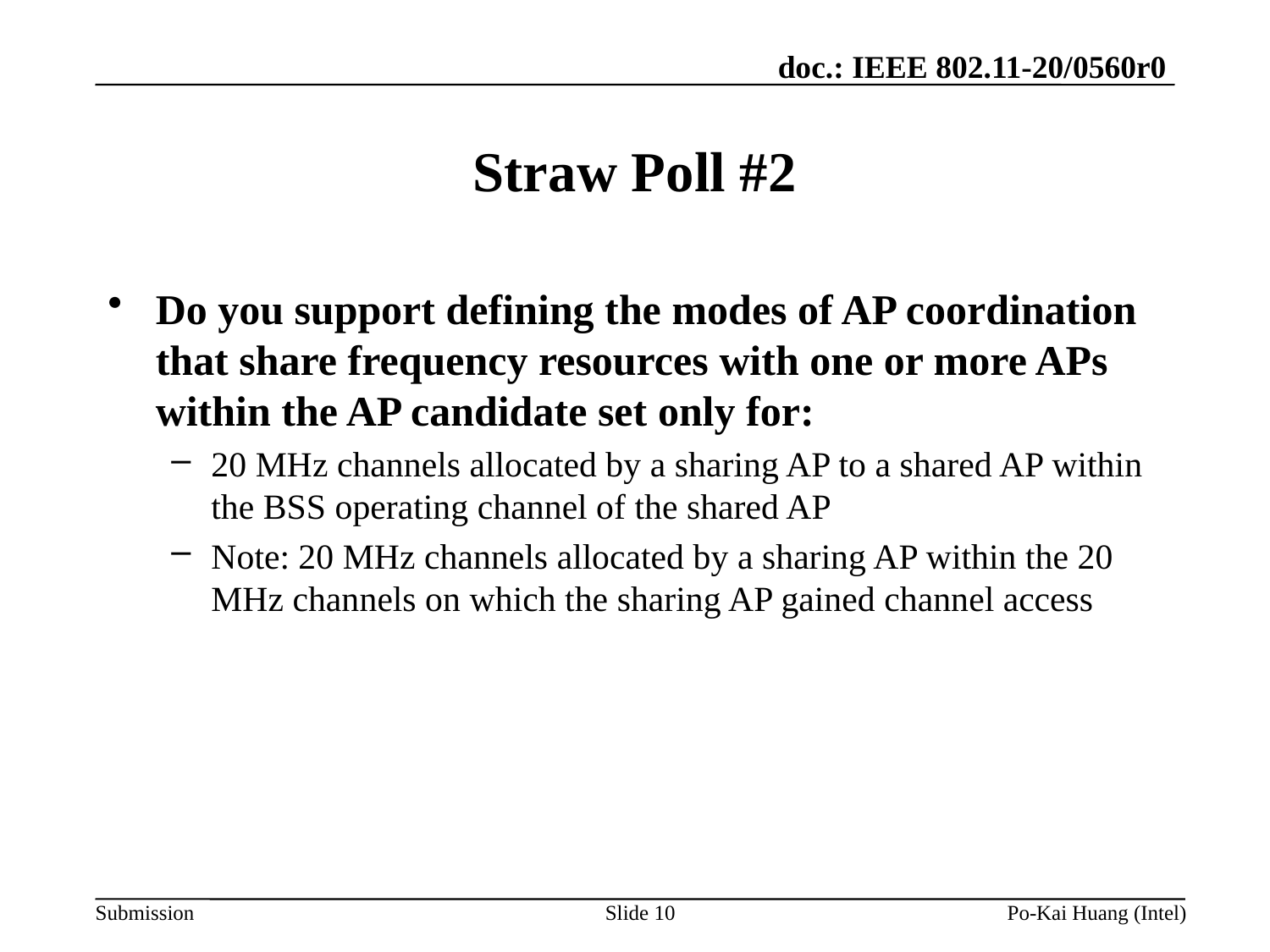

# Straw Poll #2
Do you support defining the modes of AP coordination that share frequency resources with one or more APs within the AP candidate set only for:
20 MHz channels allocated by a sharing AP to a shared AP within the BSS operating channel of the shared AP
Note: 20 MHz channels allocated by a sharing AP within the 20 MHz channels on which the sharing AP gained channel access

Slide 10
Po-Kai Huang (Intel)